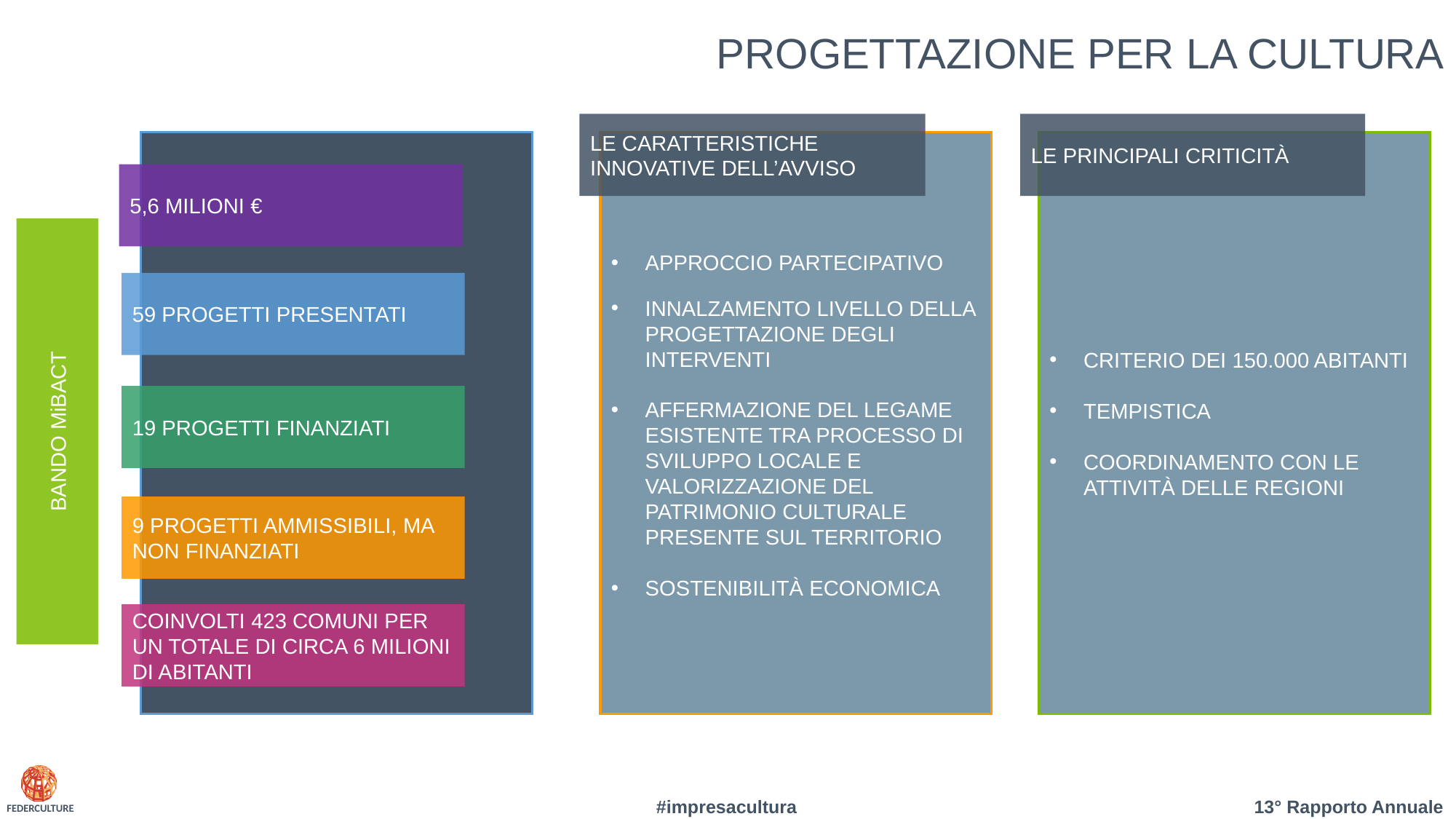

PROGETTAZIONE PER LA CULTURA
LE CARATTERISTICHE INNOVATIVE DELL’AVVISO
LE PRINCIPALI CRITICITÀ

APPROCCIO PARTECIPATIVO

INNALZAMENTO LIVELLO DELLA PROGETTAZIONE DEGLI INTERVENTI

AFFERMAZIONE DEL LEGAME ESISTENTE TRA PROCESSO DI SVILUPPO LOCALE E VALORIZZAZIONE DEL PATRIMONIO CULTURALE PRESENTE SUL TERRITORIO

SOSTENIBILITÀ ECONOMICA

CRITERIO DEI 150.000 ABITANTI

TEMPISTICA

COORDINAMENTO CON LE ATTIVITÀ DELLE REGIONI
5,6 MILIONI €
59 PROGETTI PRESENTATI
19 PROGETTI FINANZIATI
BANDO MiBACT
9 PROGETTI AMMISSIBILI, MA NON FINANZIATI

COINVOLTI 423 COMUNI PER UN TOTALE DI CIRCA 6 MILIONI DI ABITANTI